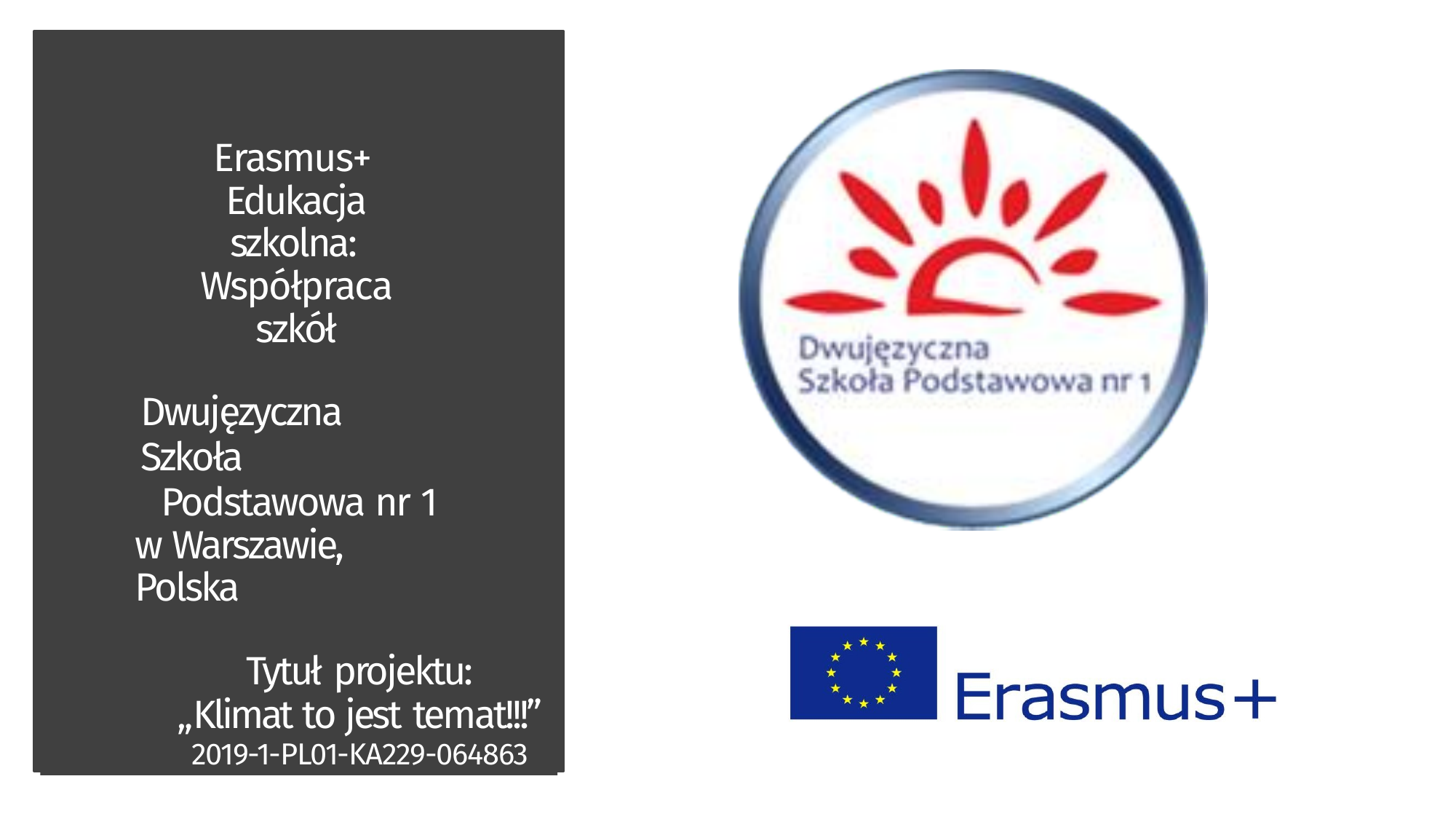

Erasmus+  Edukacja szkolna:  Współpraca szkół

Dwujęzyczna Szkoła
Podstawowa nr 1  w Warszawie, Polska

Tytuł projektu:
„Klimat to jest temat!!!”
2019-1-PL01-KA229-064863